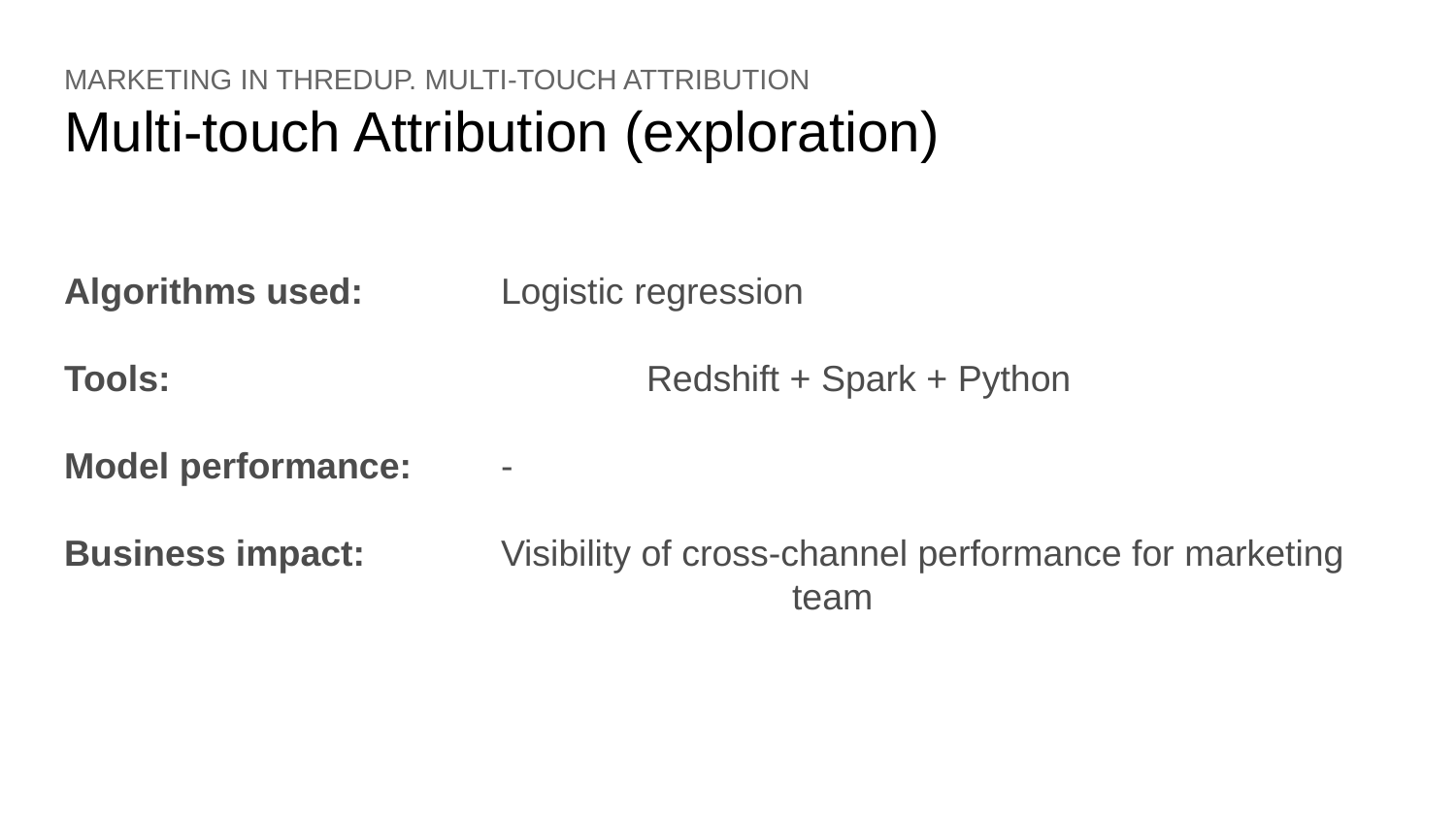

# MARKETING IN THREDUP. MULTI-TOUCH ATTRIBUTION
Multi-touch Attribution (exploration)

Algorithms used:	Logistic regression

Tools: 				Redshift + Spark + Python

Model performance:	-

Business impact: 	Visibility of cross-channel performance for marketing
					team